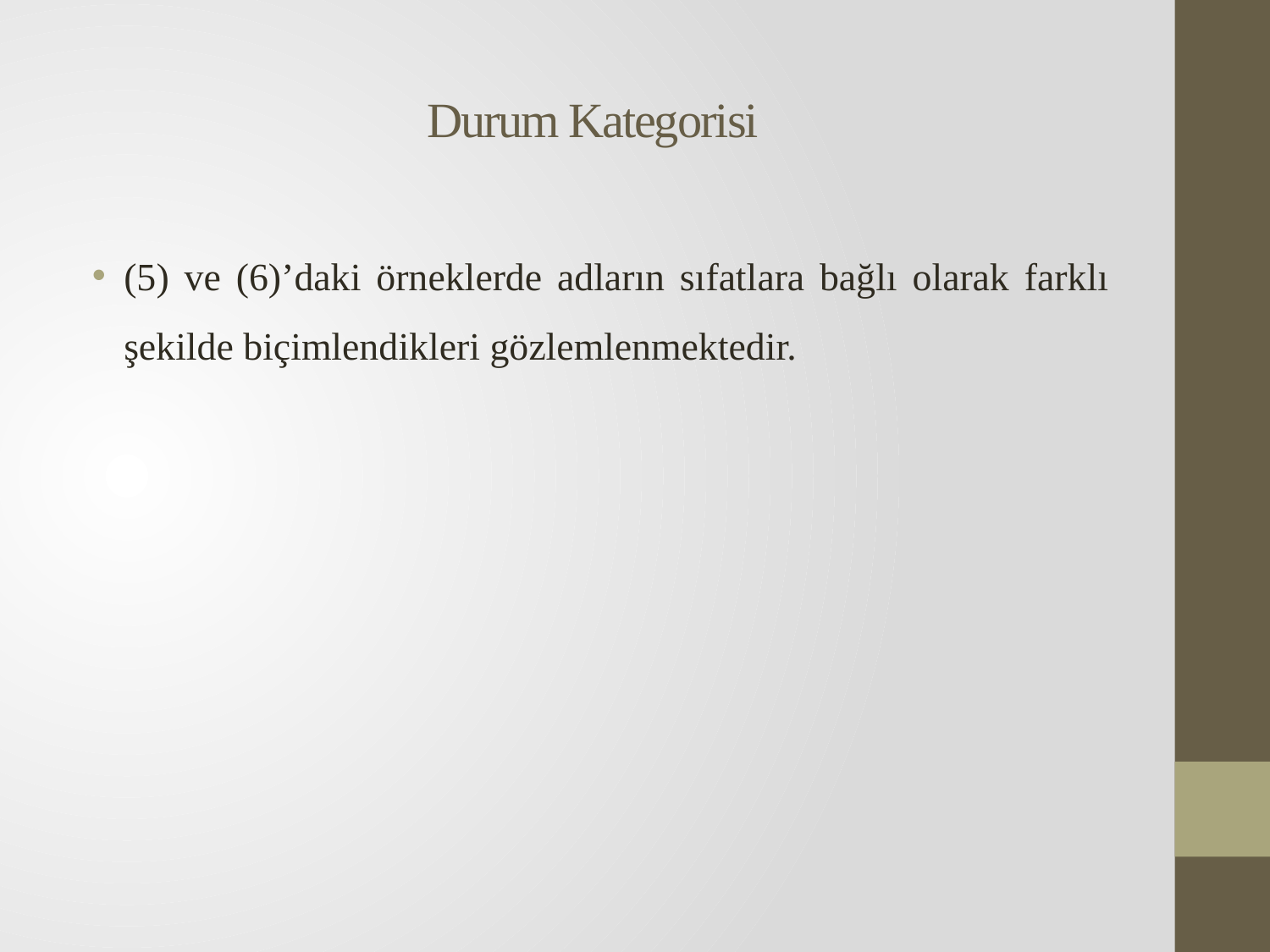

# Durum Kategorisi
(5) ve (6)’daki örneklerde adların sıfatlara bağlı olarak farklı şekilde biçimlendikleri gözlemlenmektedir.